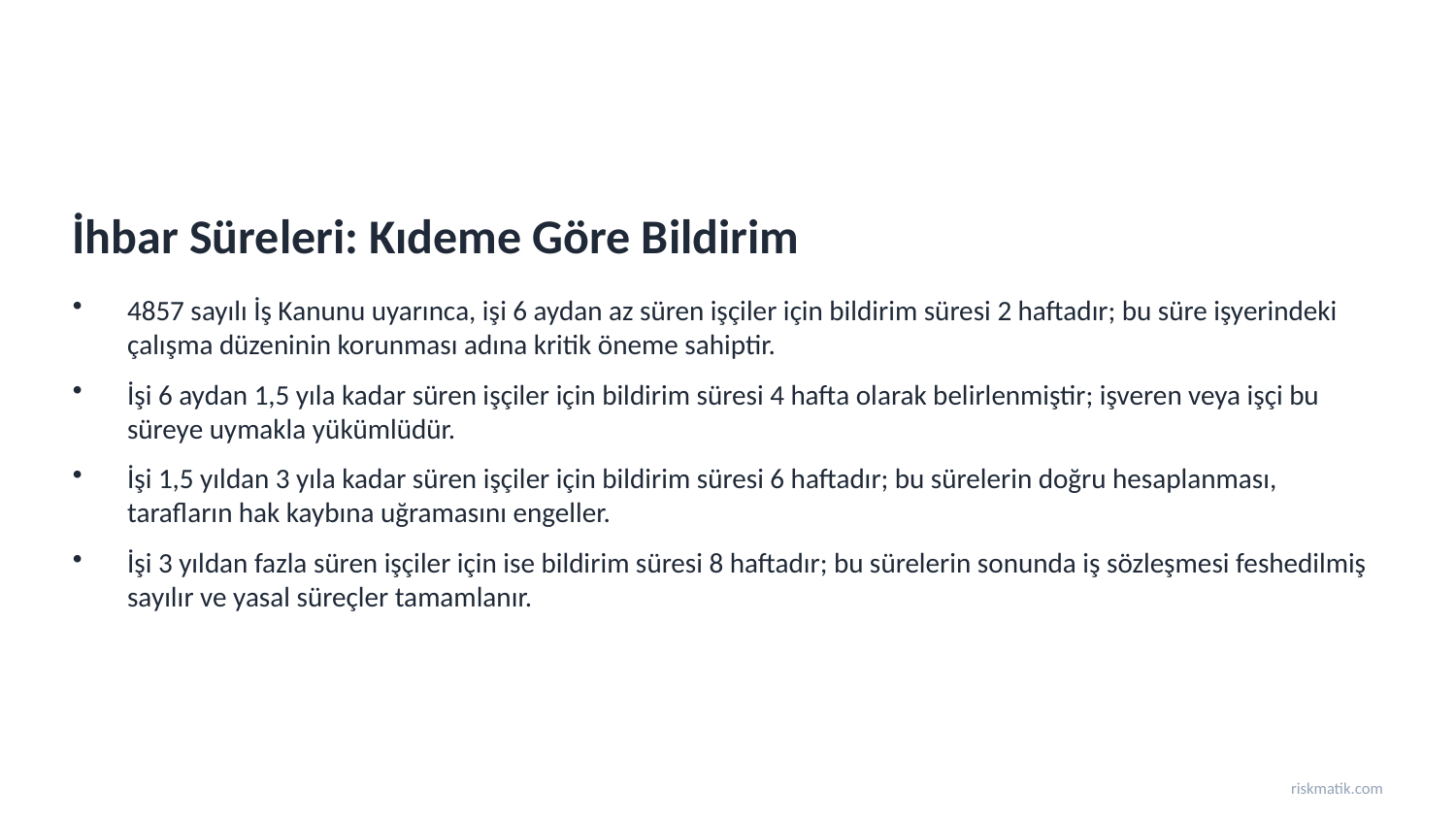

İhbar Süreleri: Kıdeme Göre Bildirim
4857 sayılı İş Kanunu uyarınca, işi 6 aydan az süren işçiler için bildirim süresi 2 haftadır; bu süre işyerindeki çalışma düzeninin korunması adına kritik öneme sahiptir.
İşi 6 aydan 1,5 yıla kadar süren işçiler için bildirim süresi 4 hafta olarak belirlenmiştir; işveren veya işçi bu süreye uymakla yükümlüdür.
İşi 1,5 yıldan 3 yıla kadar süren işçiler için bildirim süresi 6 haftadır; bu sürelerin doğru hesaplanması, tarafların hak kaybına uğramasını engeller.
İşi 3 yıldan fazla süren işçiler için ise bildirim süresi 8 haftadır; bu sürelerin sonunda iş sözleşmesi feshedilmiş sayılır ve yasal süreçler tamamlanır.
riskmatik.com